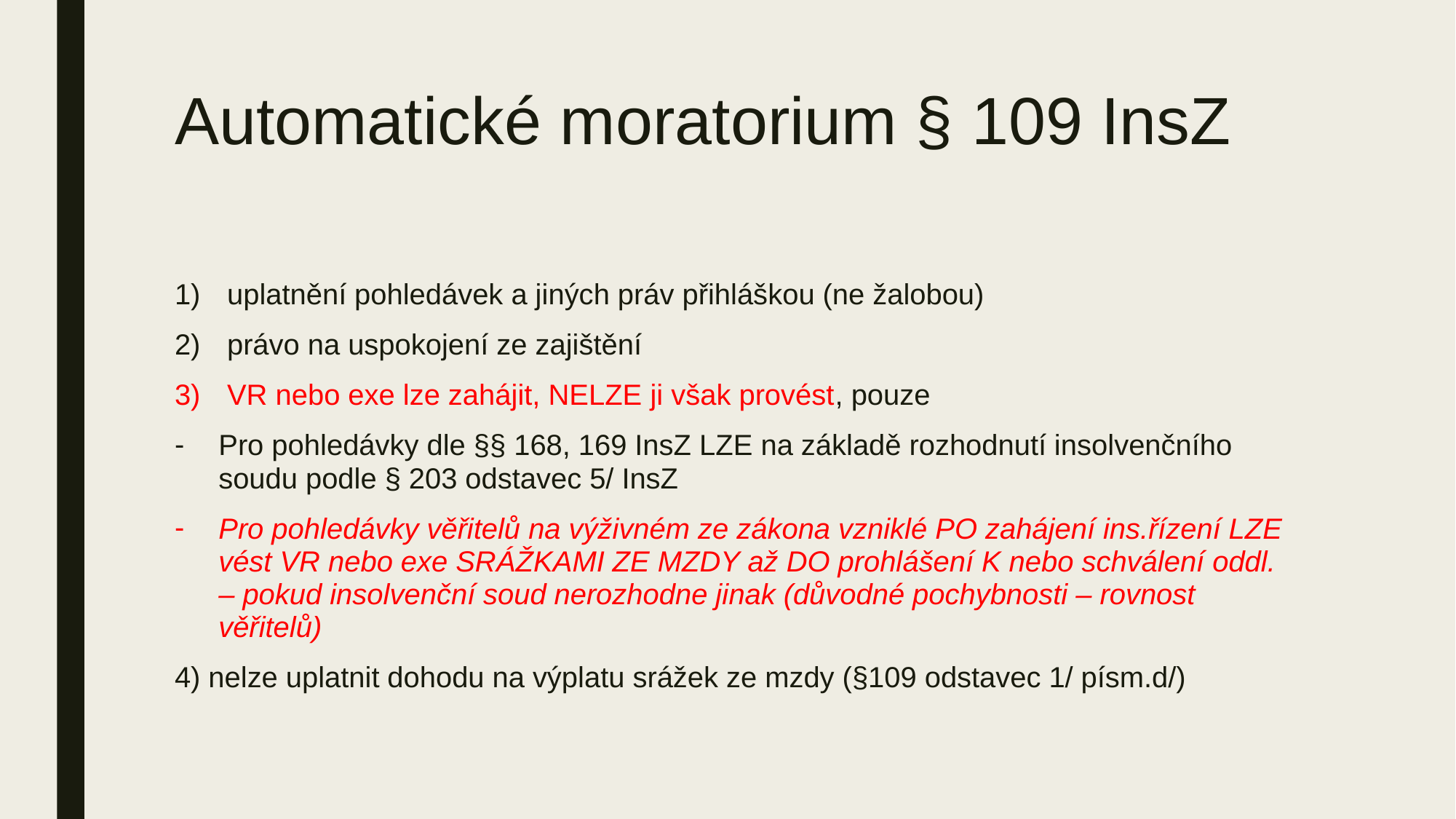

# Automatické moratorium § 109 InsZ
uplatnění pohledávek a jiných práv přihláškou (ne žalobou)
právo na uspokojení ze zajištění
VR nebo exe lze zahájit, NELZE ji však provést, pouze
Pro pohledávky dle §§ 168, 169 InsZ LZE na základě rozhodnutí insolvenčního soudu podle § 203 odstavec 5/ InsZ
Pro pohledávky věřitelů na výživném ze zákona vzniklé PO zahájení ins.řízení LZE vést VR nebo exe SRÁŽKAMI ZE MZDY až DO prohlášení K nebo schválení oddl. – pokud insolvenční soud nerozhodne jinak (důvodné pochybnosti – rovnost věřitelů)
4) nelze uplatnit dohodu na výplatu srážek ze mzdy (§109 odstavec 1/ písm.d/)